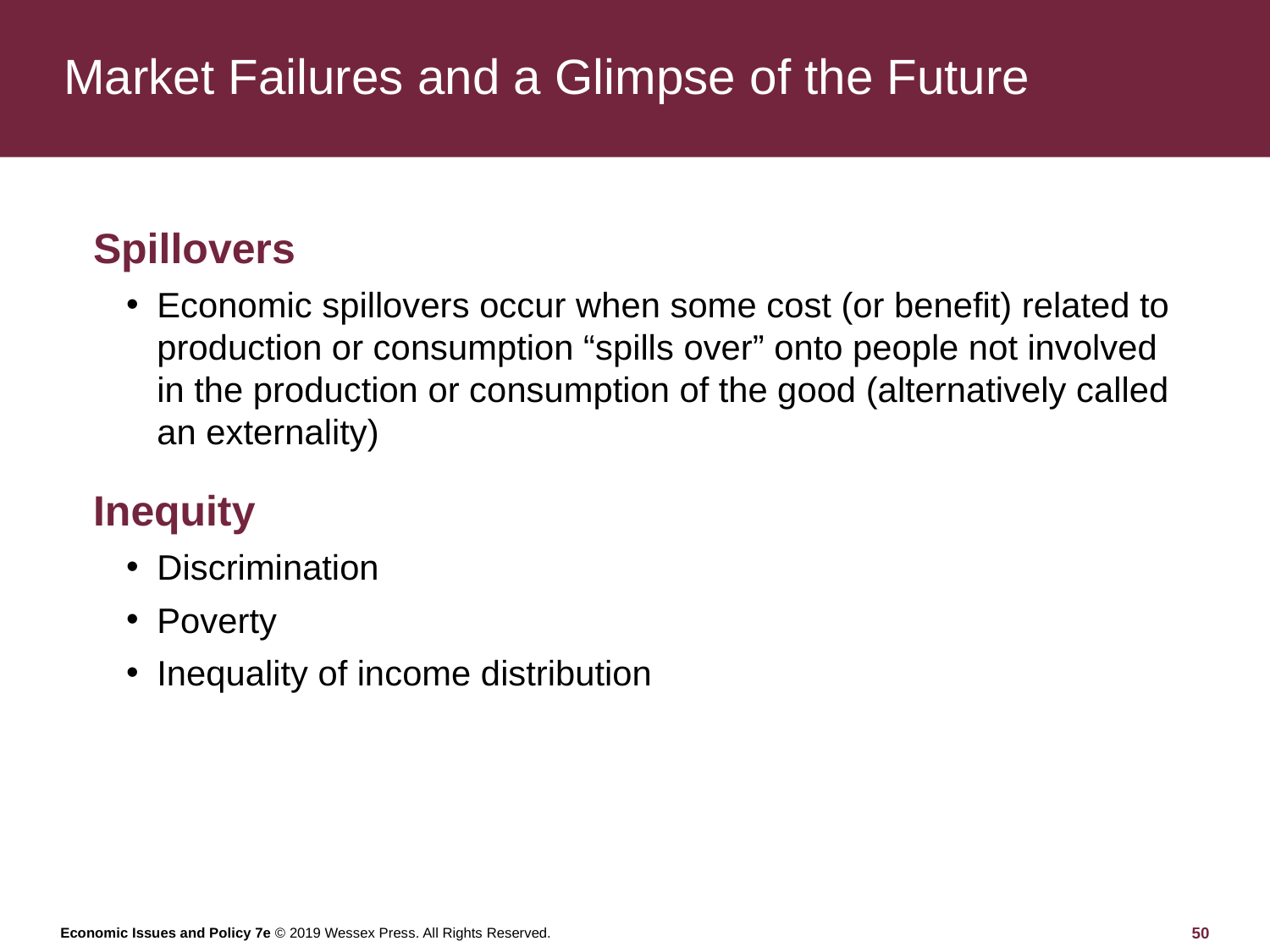

# Market Failures and a Glimpse of the Future
Spillovers
Economic spillovers occur when some cost (or benefit) related to production or consumption “spills over” onto people not involved in the production or consumption of the good (alternatively called an externality)
Inequity
Discrimination
Poverty
Inequality of income distribution